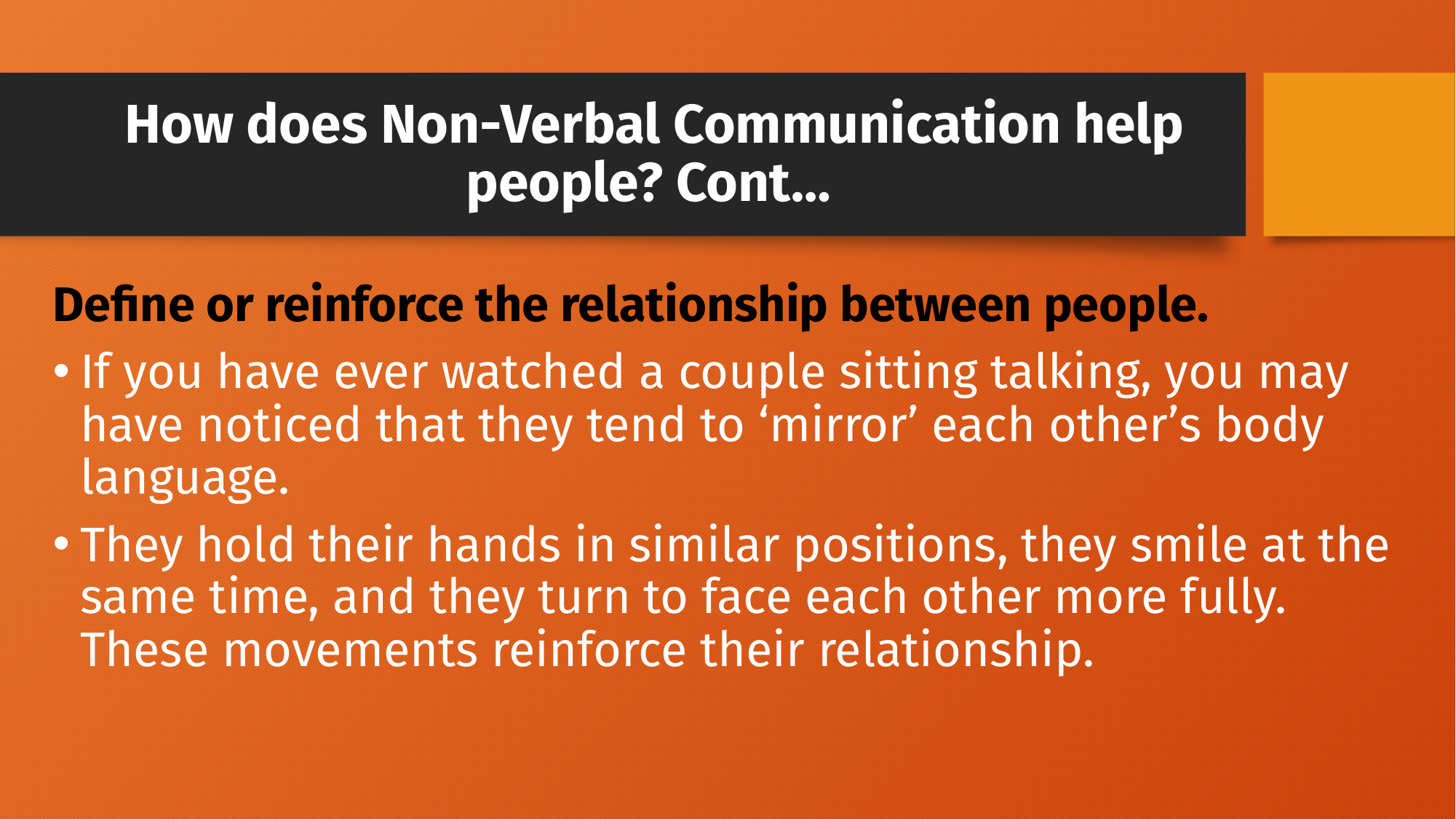

# How does Non-Verbal Communication help people? Cont…
Define or reinforce the relationship between people.
If you have ever watched a couple sitting talking, you may have noticed that they tend to ‘mirror’ each other’s body language.
They hold their hands in similar positions, they smile at the same time, and they turn to face each other more fully. These movements reinforce their relationship.